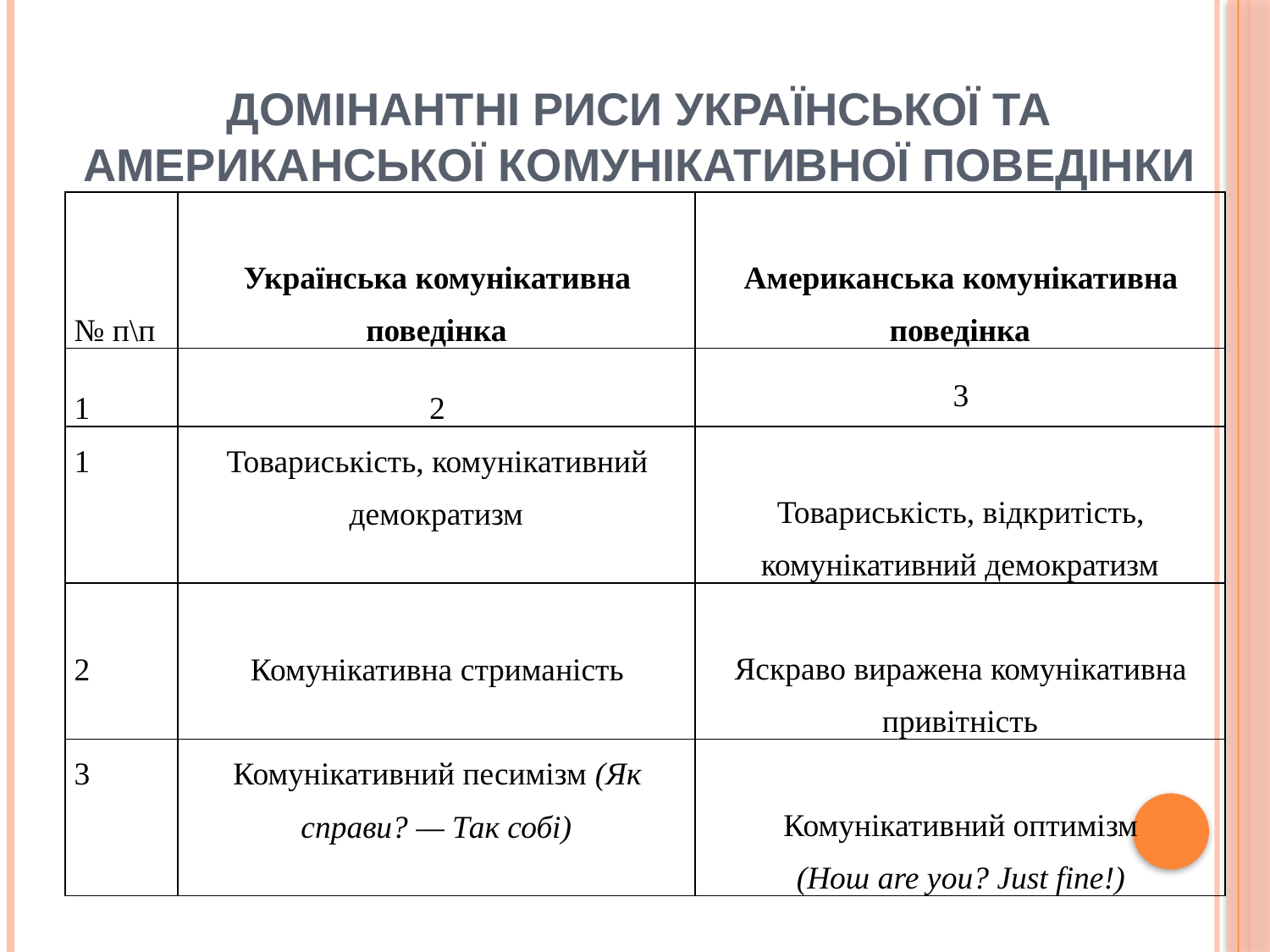

# Домінантні риси української та американської комунікативної поведінки
| № п\п | Українська комунікативна поведінка | Американська комунікативна поведінка |
| --- | --- | --- |
| 1 | 2 | 3 |
| 1 | Товариськість, комунікативний демократизм | Товариськість, відкритість, комунікативний демократизм |
| 2 | Комунікативна стриманість | Яскраво виражена комунікативна привітність |
| 3 | Комунікативний песимізм (Як справи? — Так собі) | Комунікативний оптимізм (Нош are you? Just fine!) |